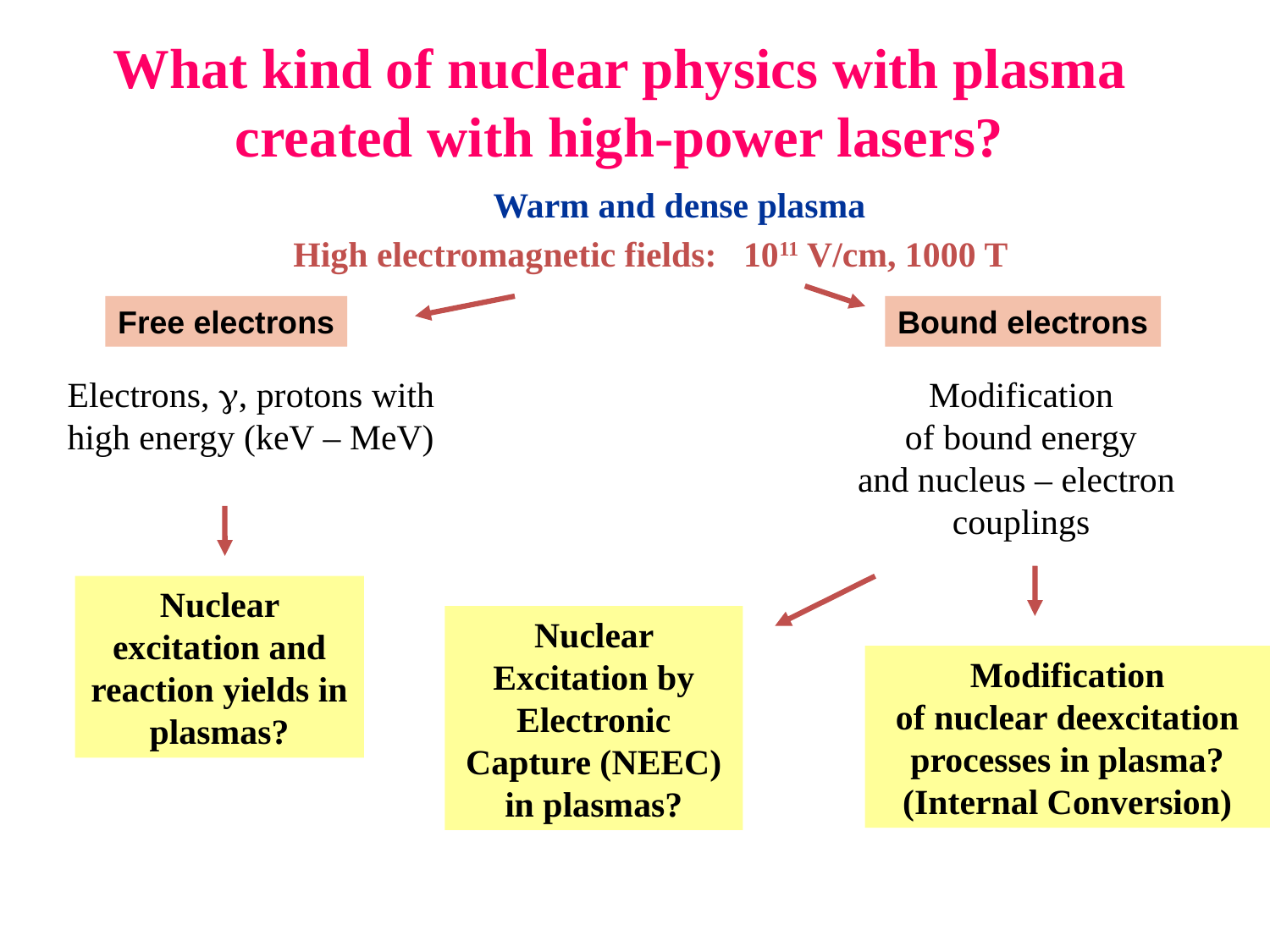

What kind of nuclear physics with plasma created with high-power lasers?
Warm and dense plasma
High electromagnetic fields:   1011 V/cm, 1000 T

Free electrons

Bound electrons
Electrons, γ, protons with
high energy (keV – MeV)
Modification
of bound energy
and nucleus – electron
couplings

Nuclear excitation and reaction yields in plasmas?

Nuclear Excitation by Electronic Capture (NEEC) in plasmas?
Modification
of nuclear deexcitation processes in plasma?
(Internal Conversion)